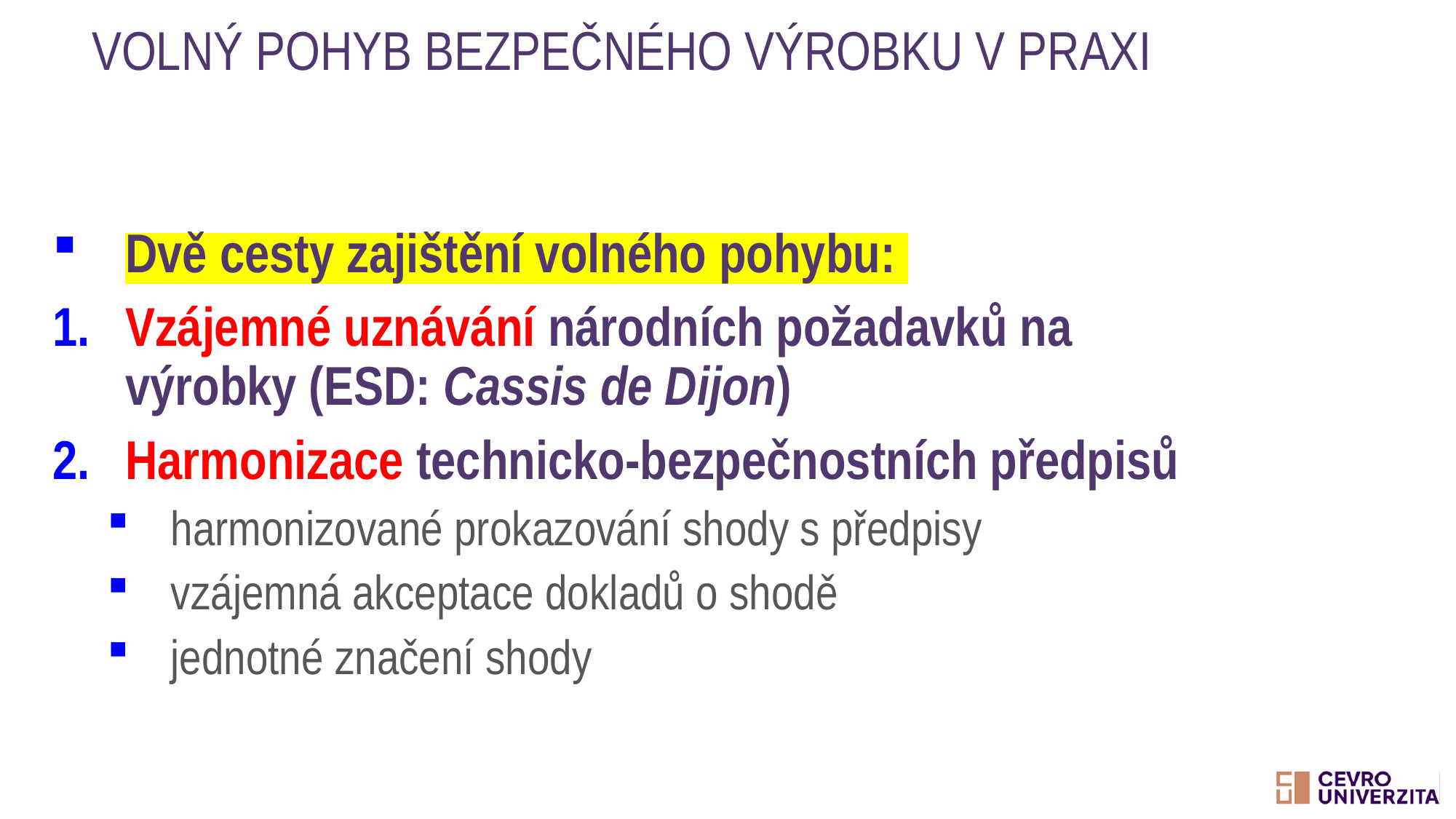

# Volný pohyb bezpečného výrobku v praxi
Dvě cesty zajištění volného pohybu:
Vzájemné uznávání národních požadavků na výrobky (ESD: Cassis de Dijon)
Harmonizace technicko-bezpečnostních předpisů
harmonizované prokazování shody s předpisy
vzájemná akceptace dokladů o shodě
jednotné značení shody